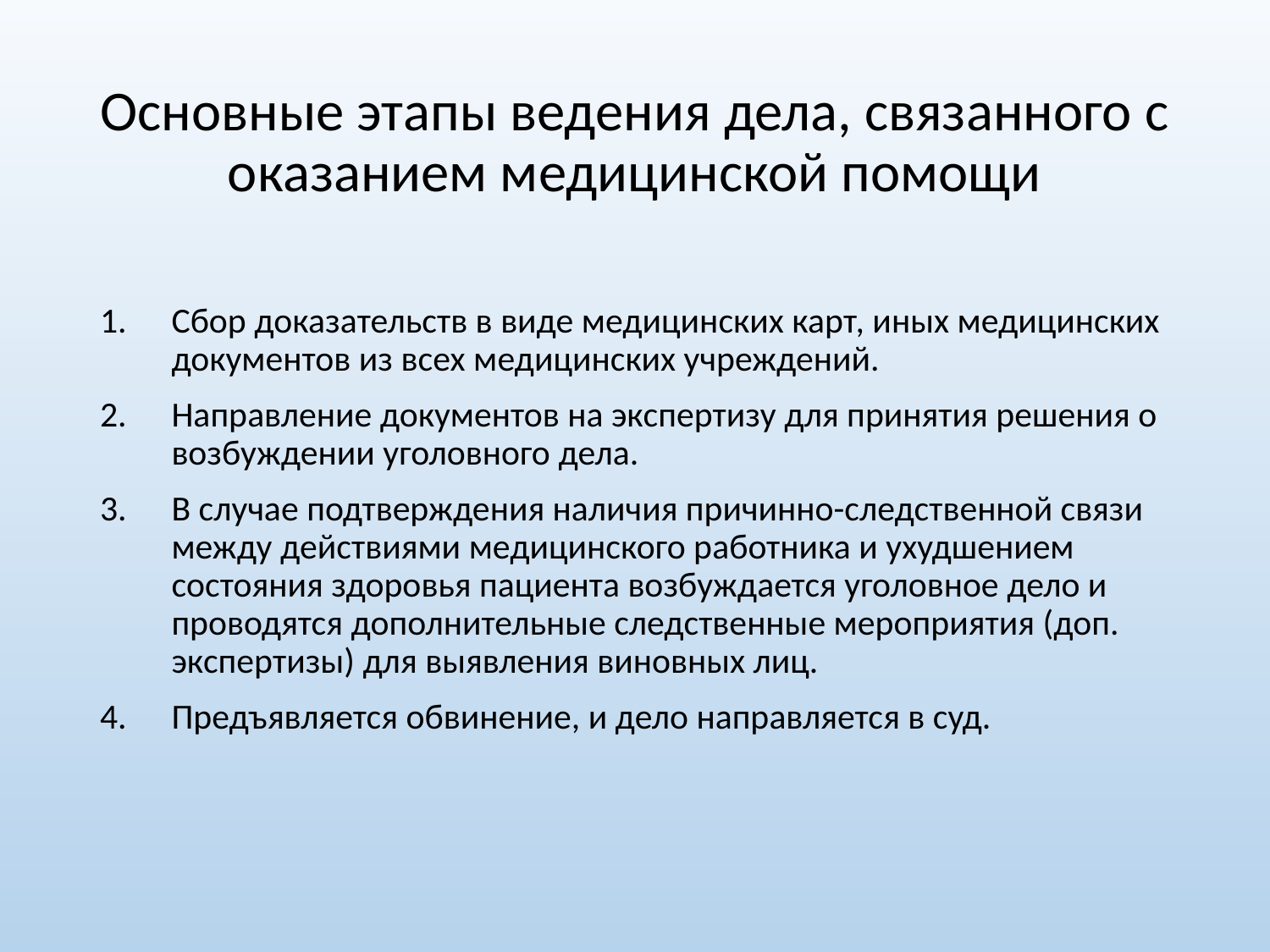

# Основные этапы ведения дела, связанного с оказанием медицинской помощи
Сбор доказательств в виде медицинских карт, иных медицинских документов из всех медицинских учреждений.
Направление документов на экспертизу для принятия решения о возбуждении уголовного дела.
В случае подтверждения наличия причинно-следственной связи между действиями медицинского работника и ухудшением состояния здоровья пациента возбуждается уголовное дело и проводятся дополнительные следственные мероприятия (доп. экспертизы) для выявления виновных лиц.
Предъявляется обвинение, и дело направляется в суд.